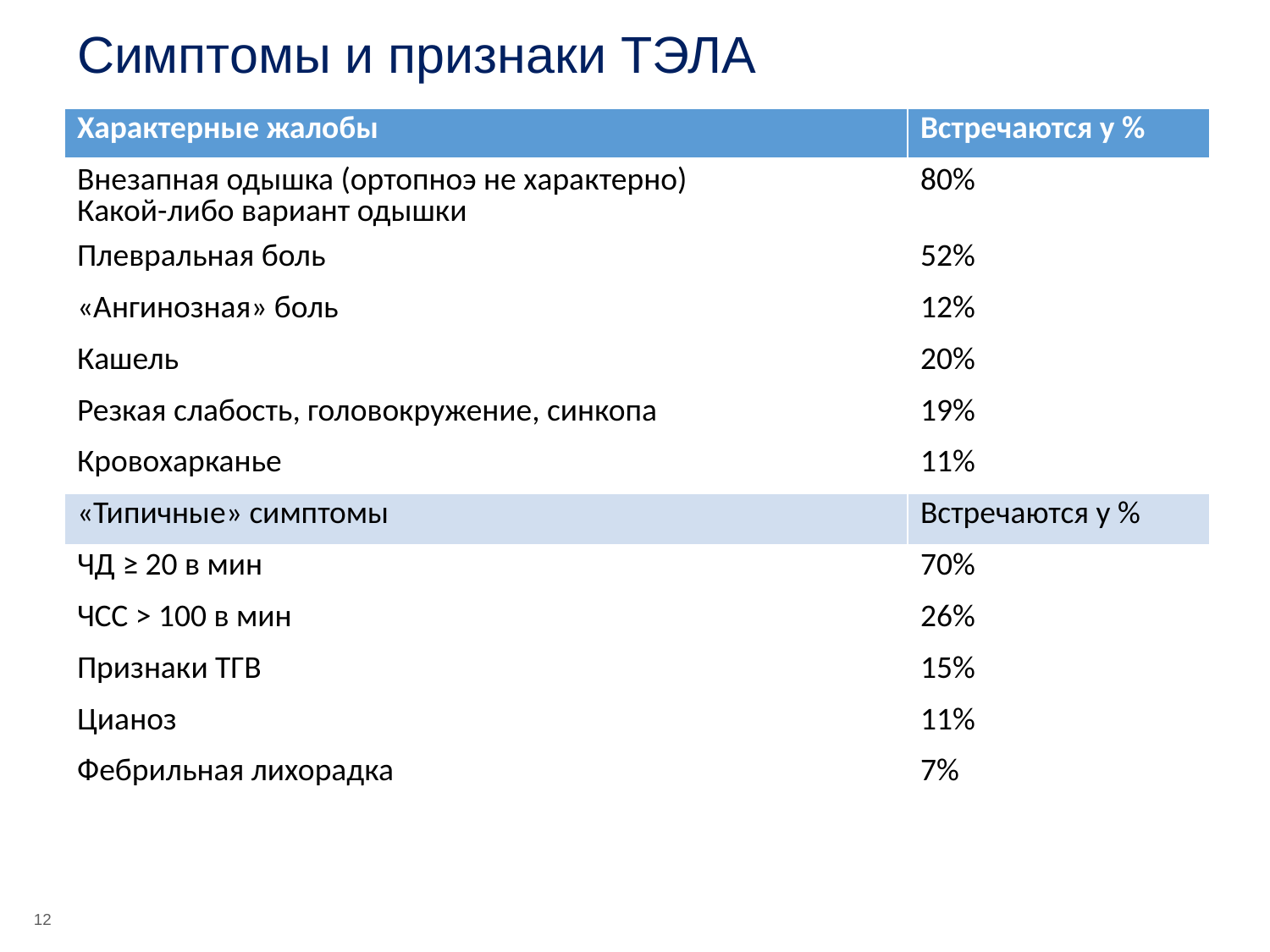

# Симптомы и признаки ТЭЛА
| Характерные жалобы | Встречаются у % |
| --- | --- |
| Внезапная одышка (ортопноэ не характерно) Какой-либо вариант одышки | 80% |
| Плевральная боль | 52% |
| «Ангинозная» боль | 12% |
| Кашель | 20% |
| Резкая слабость, головокружение, синкопа | 19% |
| Кровохарканье | 11% |
| «Типичные» симптомы | Встречаются у % |
| ЧД ≥ 20 в мин | 70% |
| ЧСС > 100 в мин | 26% |
| Признаки ТГВ | 15% |
| Цианоз | 11% |
| Фебрильная лихорадка | 7% |
12